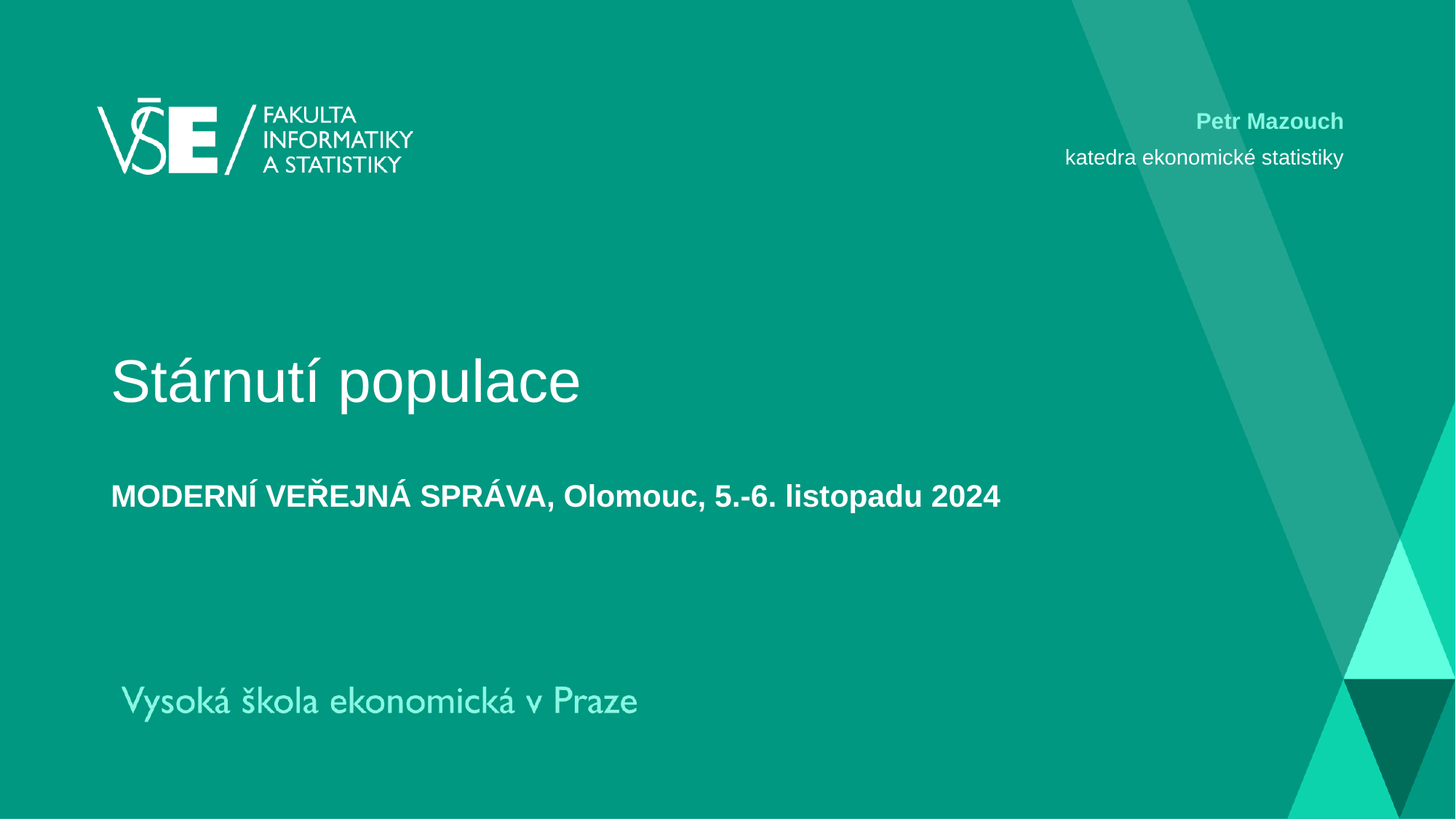

Petr Mazouch
katedra ekonomické statistiky
# Stárnutí populace MODERNÍ VEŘEJNÁ SPRÁVA, Olomouc, 5.-6. listopadu 2024